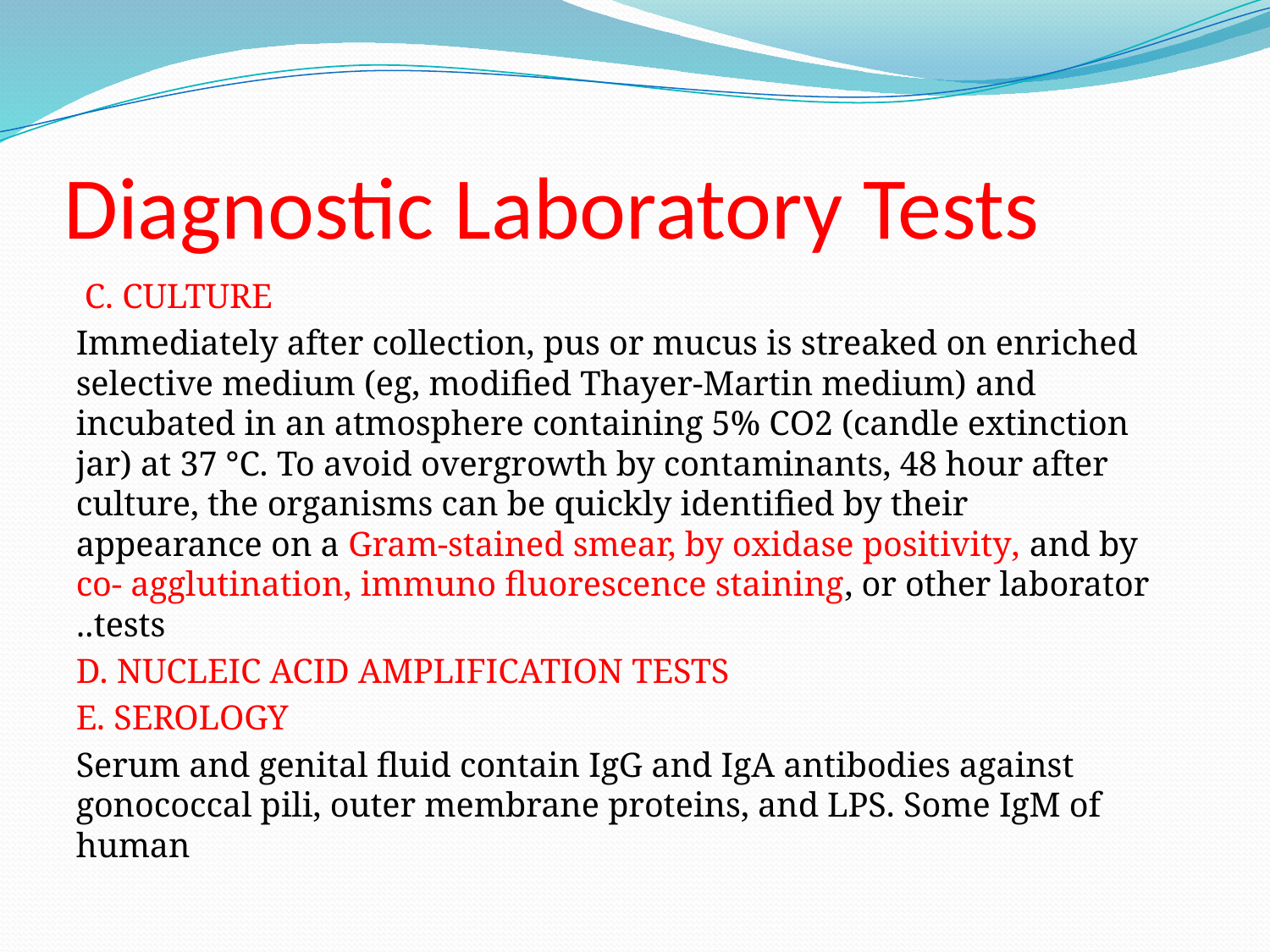

# Diagnostic Laboratory Tests
C. CULTURE
Immediately after collection, pus or mucus is streaked on enriched selective medium (eg, modified Thayer-Martin medium) and incubated in an atmosphere containing 5% CO2 (candle extinction jar) at 37 °C. To avoid overgrowth by contaminants, 48 hour after culture, the organisms can be quickly identified by their appearance on a Gram-stained smear, by oxidase positivity, and by co- agglutination, immuno fluorescence staining, or other laborator tests..
D. NUCLEIC ACID AMPLIFICATION TESTS
 E. SEROLOGY
 Serum and genital fluid contain IgG and IgA antibodies against gonococcal pili, outer membrane proteins, and LPS. Some IgM of human